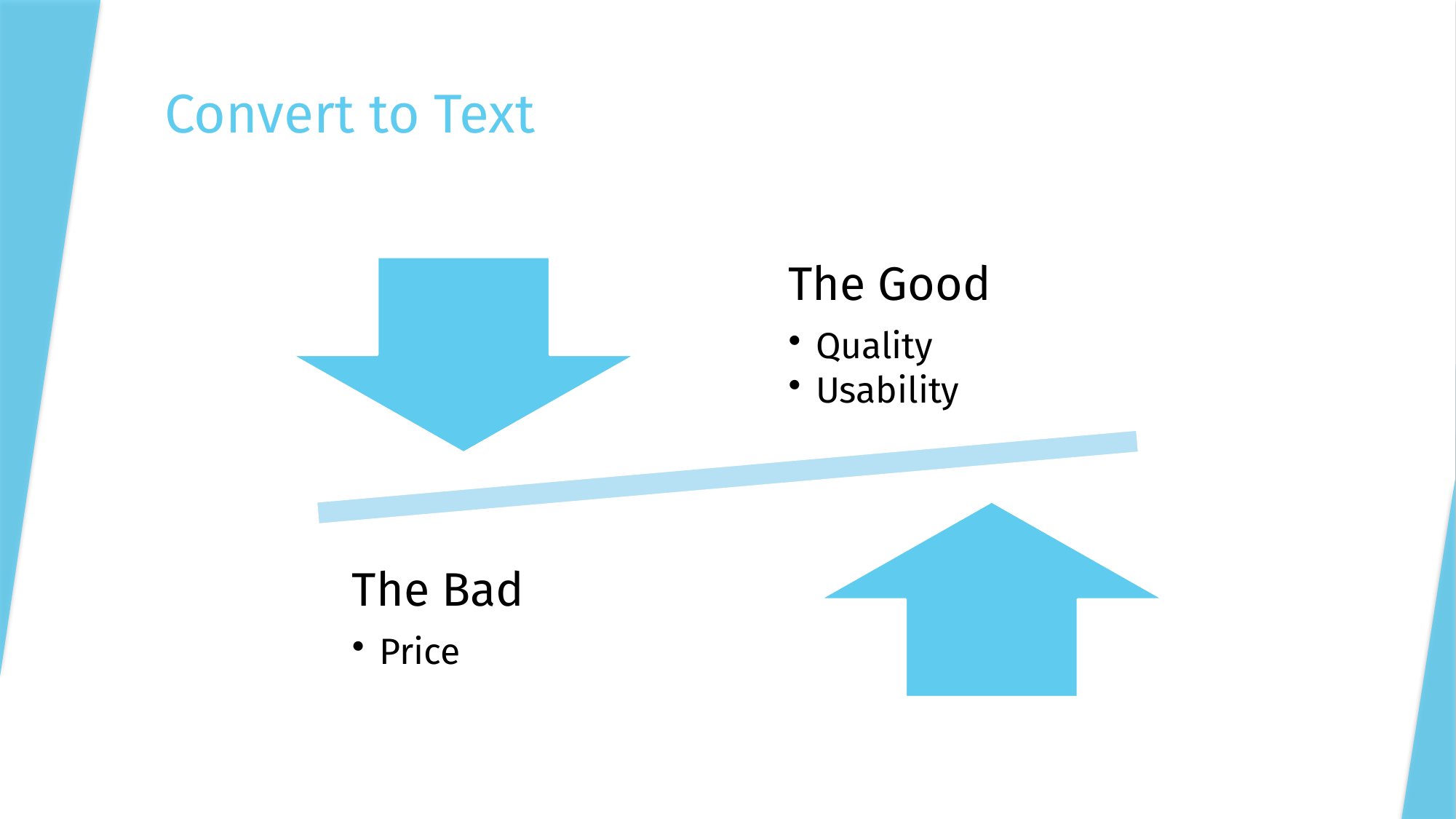

# Convert to Text
The Good
Quality
Usability
The Bad
Price